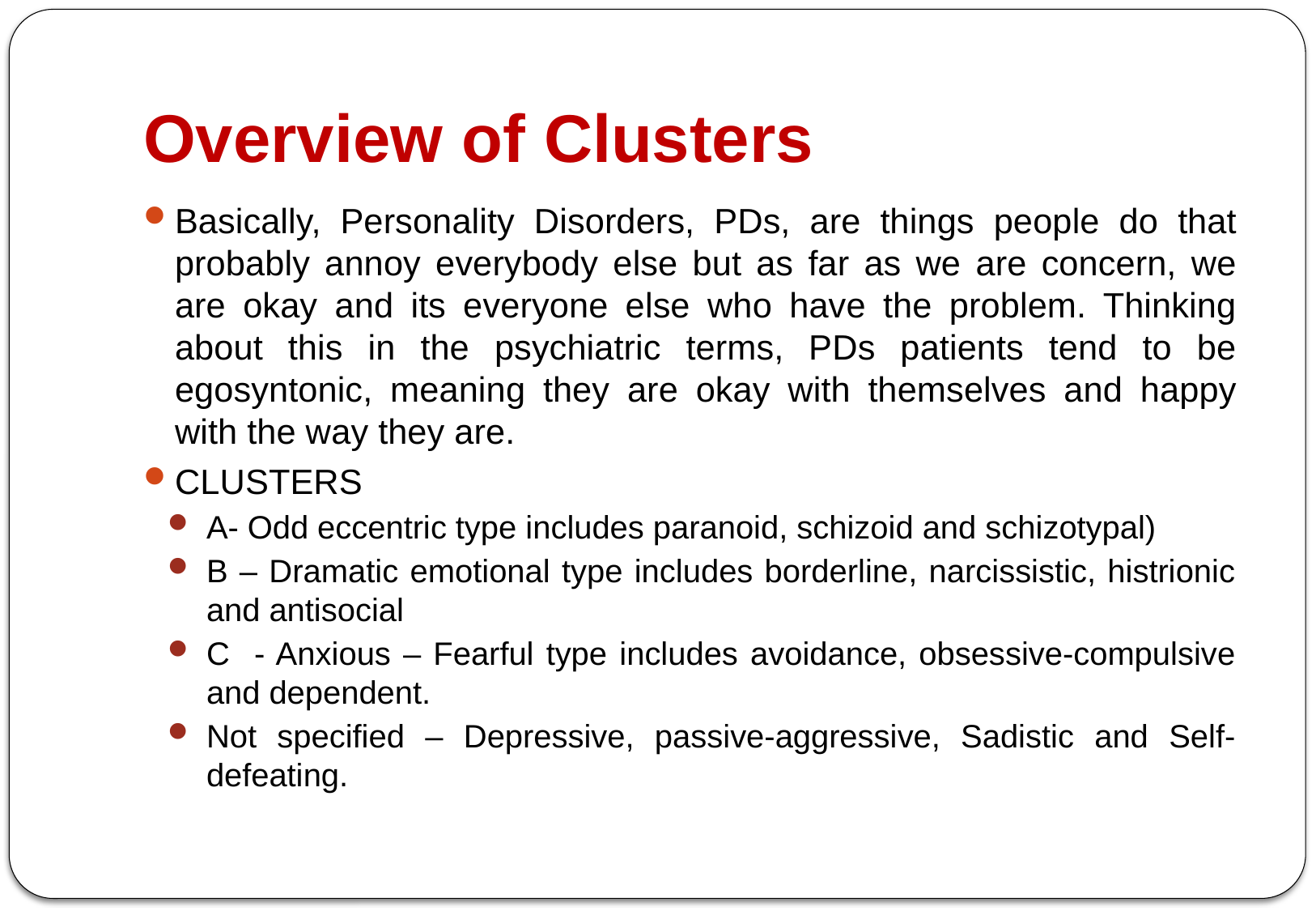

# Overview of Clusters
Basically, Personality Disorders, PDs, are things people do that probably annoy everybody else but as far as we are concern, we are okay and its everyone else who have the problem. Thinking about this in the psychiatric terms, PDs patients tend to be egosyntonic, meaning they are okay with themselves and happy with the way they are.
CLUSTERS
A- Odd eccentric type includes paranoid, schizoid and schizotypal)
B – Dramatic emotional type includes borderline, narcissistic, histrionic and antisocial
C  - Anxious – Fearful type includes avoidance, obsessive-compulsive and dependent.
Not specified – Depressive, passive-aggressive, Sadistic and Self-defeating.